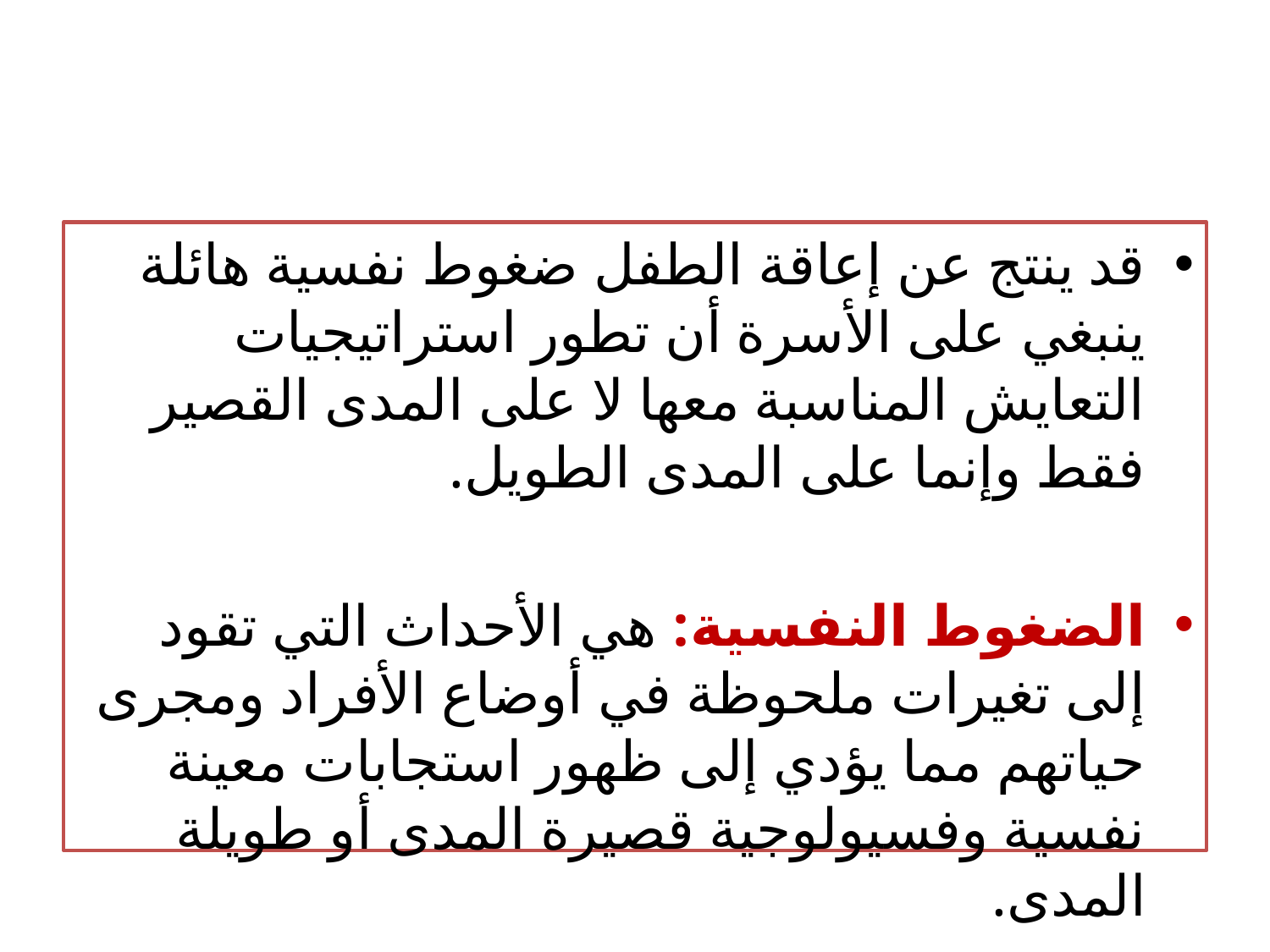

#
قد ينتج عن إعاقة الطفل ضغوط نفسية هائلة ينبغي على الأسرة أن تطور استراتيجيات التعايش المناسبة معها لا على المدى القصير فقط وإنما على المدى الطويل.

الضغوط النفسية: هي الأحداث التي تقود إلى تغيرات ملحوظة في أوضاع الأفراد ومجرى حياتهم مما يؤدي إلى ظهور استجابات معينة نفسية وفسيولوجية قصيرة المدى أو طويلة المدى.